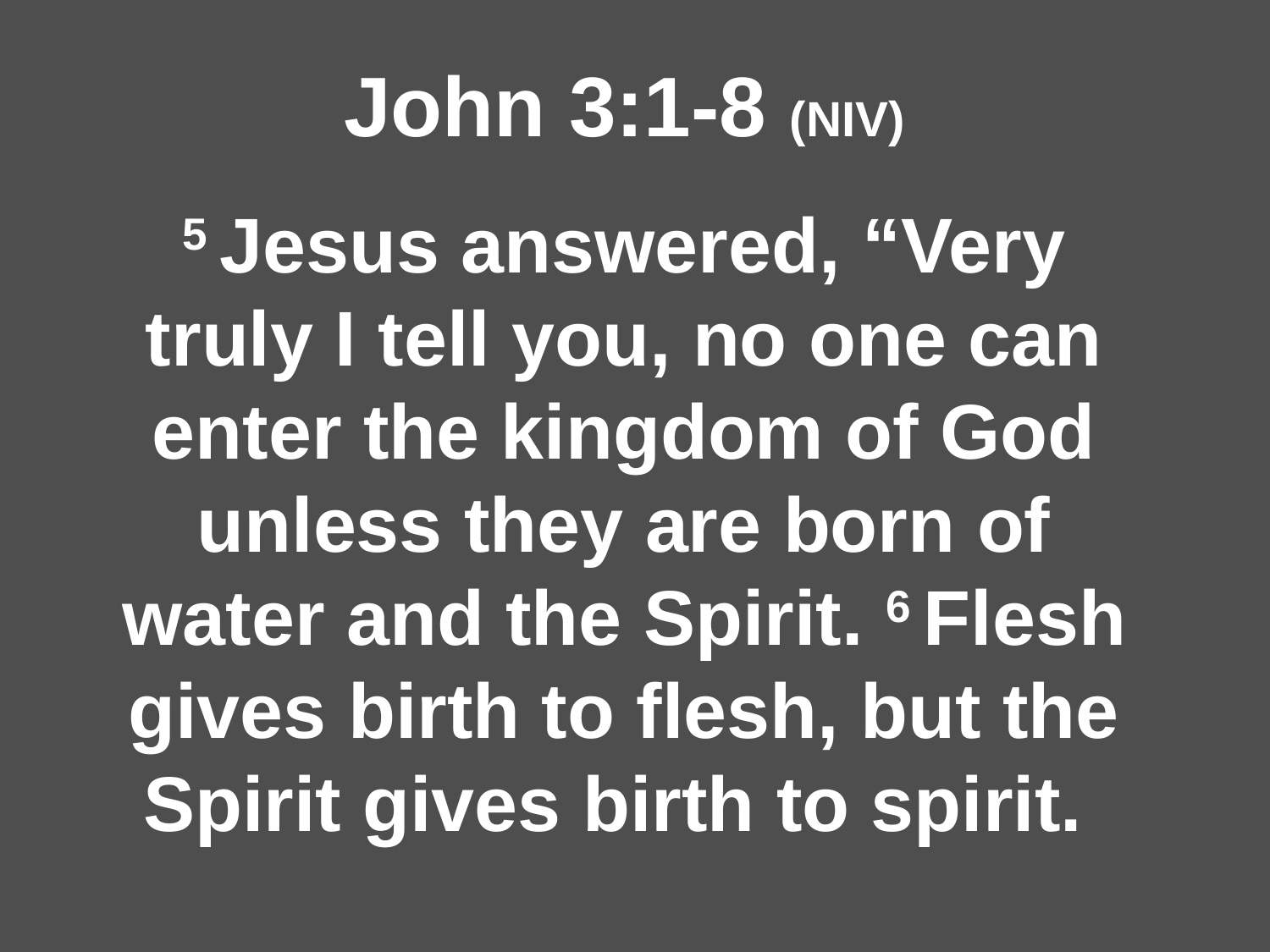

# John 3:1-8 (NIV) 5 Jesus answered, “Very truly I tell you, no one can enter the kingdom of God unless they are born of water and the Spirit. 6 Flesh gives birth to flesh, but the Spirit gives birth to spirit.